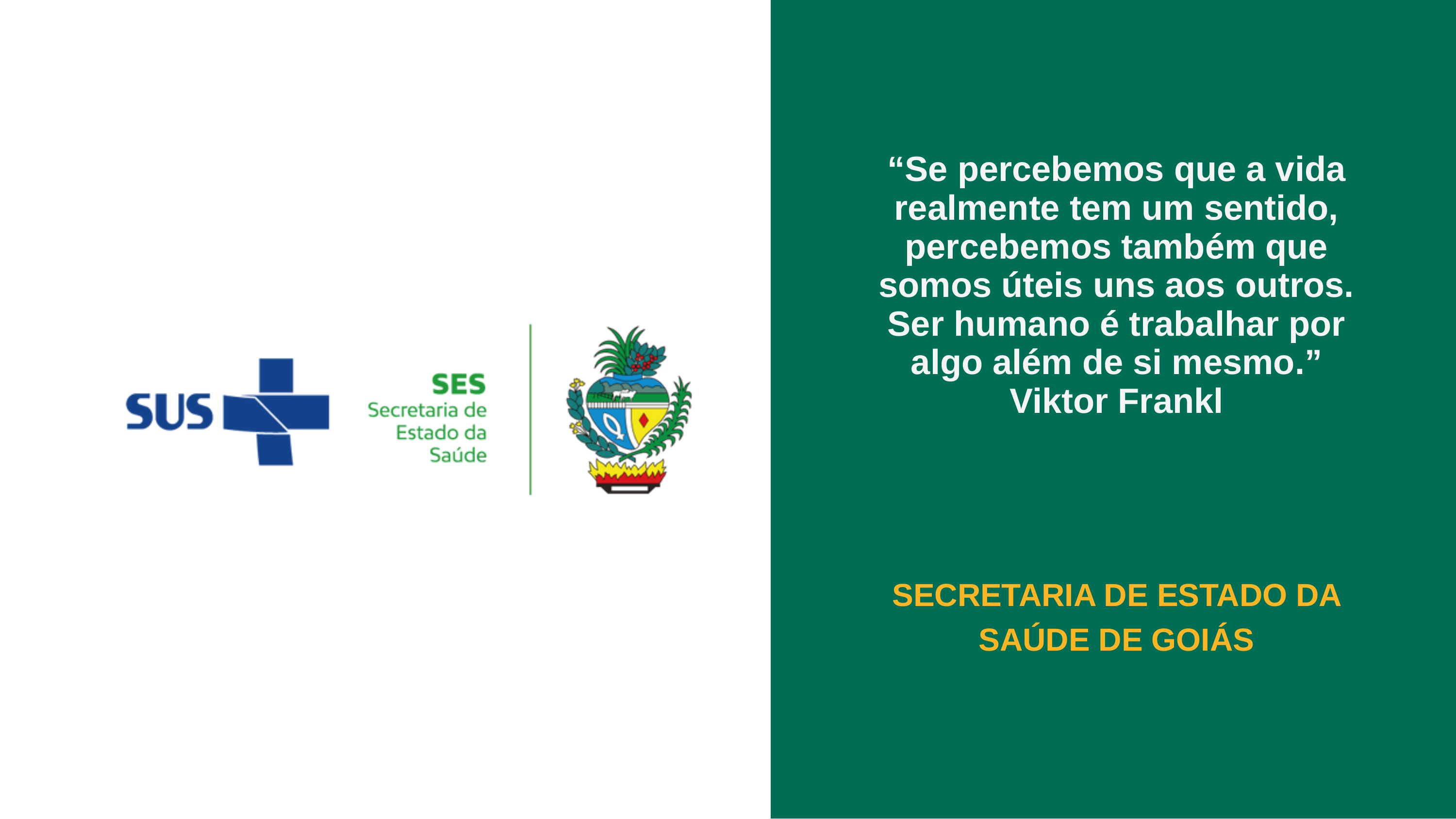

“Se percebemos que a vida realmente tem um sentido, percebemos também que somos úteis uns aos outros. Ser humano é trabalhar por algo além de si mesmo.”
Viktor Frankl

SECRETARIA DE ESTADO DA SAÚDE DE GOIÁS